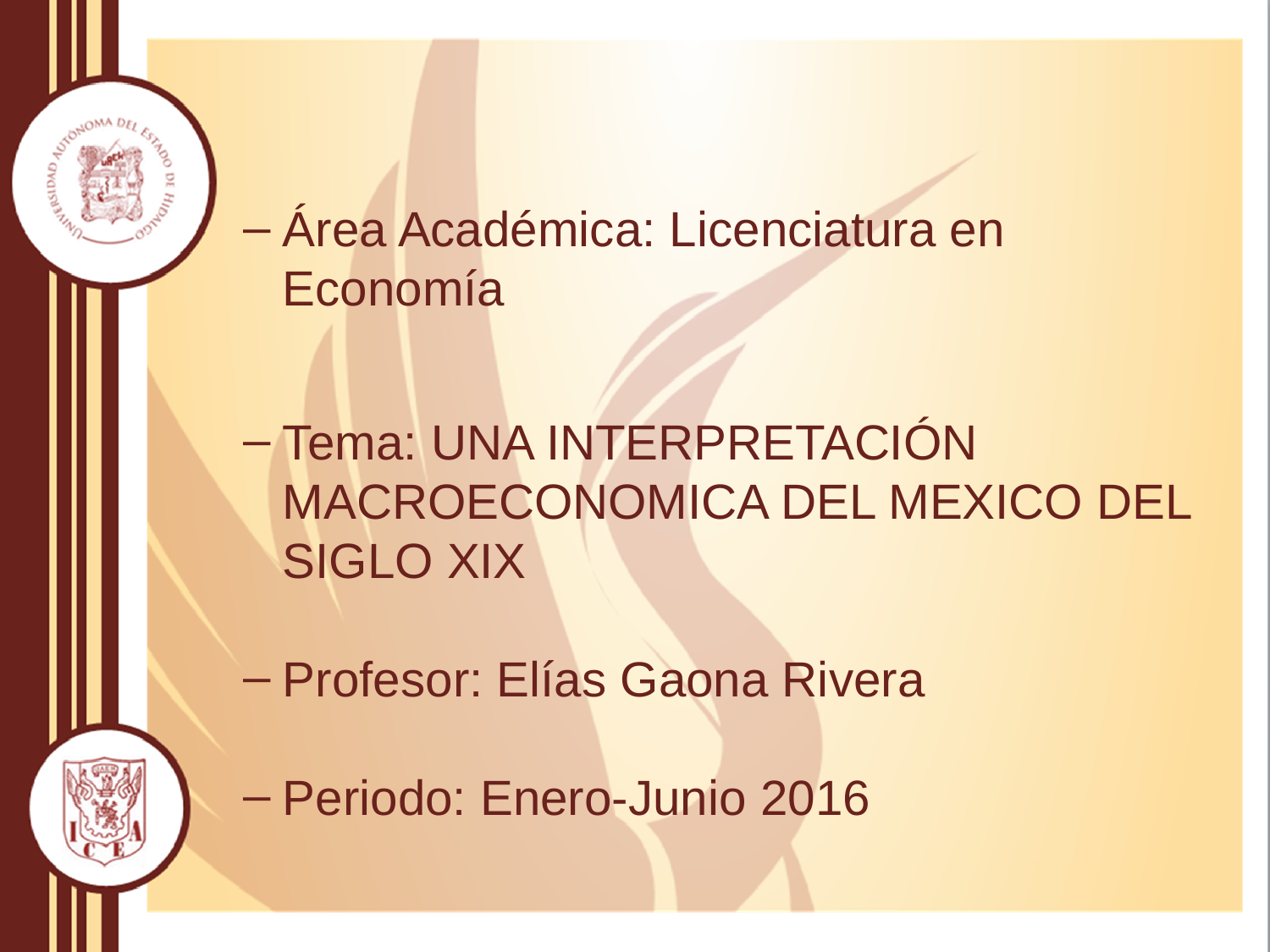

Área Académica: Licenciatura en Economía

Tema: UNA INTERPRETACIÓN MACROECONOMICA DEL MEXICO DEL SIGLO XIX

Profesor: Elías Gaona Rivera

Periodo: Enero-Junio 2016